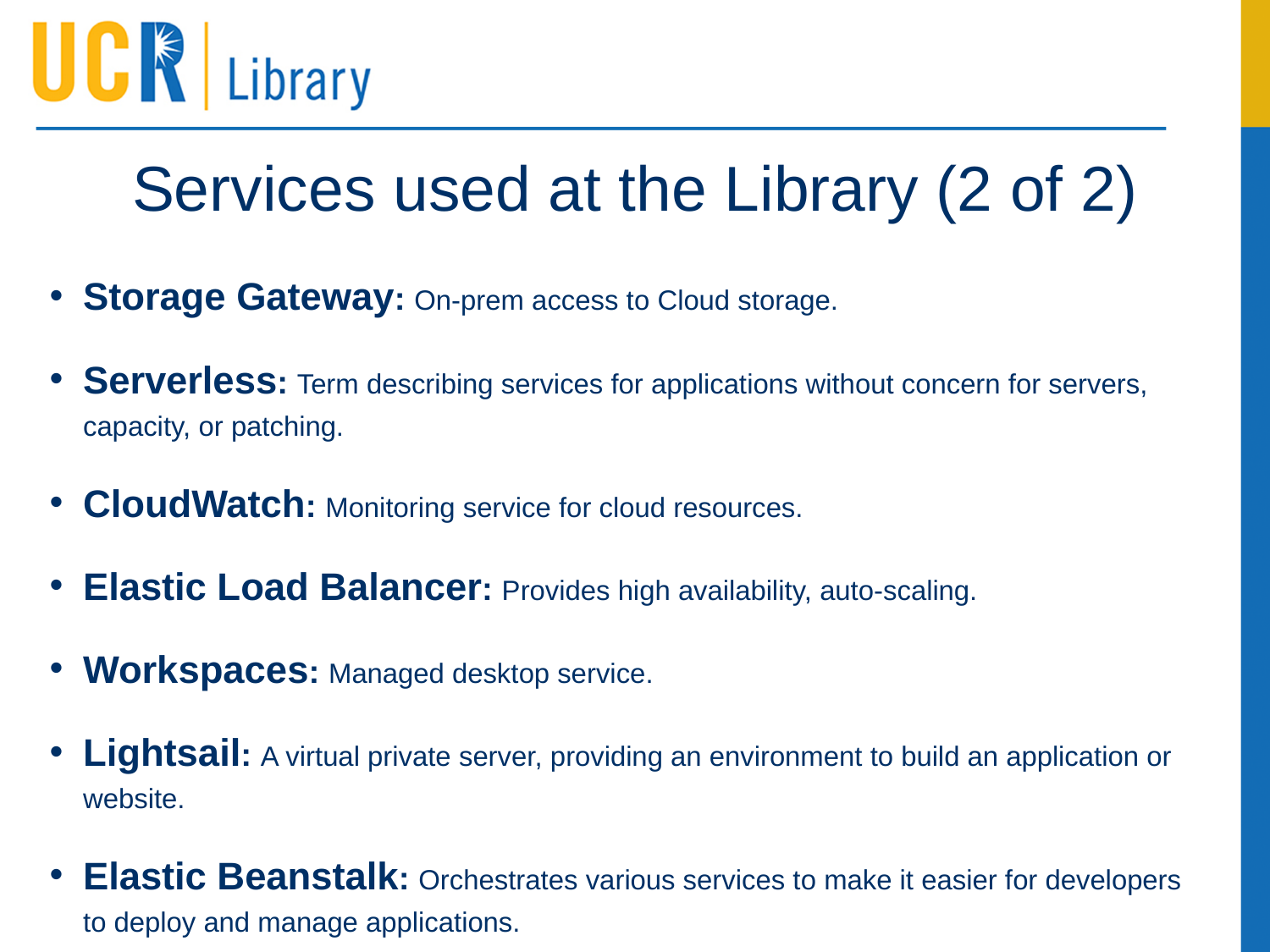

# Services used at the Library (2 of 2)
Storage Gateway: On-prem access to Cloud storage.
Serverless: Term describing services for applications without concern for servers, capacity, or patching.
CloudWatch: Monitoring service for cloud resources.
Elastic Load Balancer: Provides high availability, auto-scaling.
Workspaces: Managed desktop service.
Lightsail: A virtual private server, providing an environment to build an application or website.
Elastic Beanstalk: Orchestrates various services to make it easier for developers to deploy and manage applications.